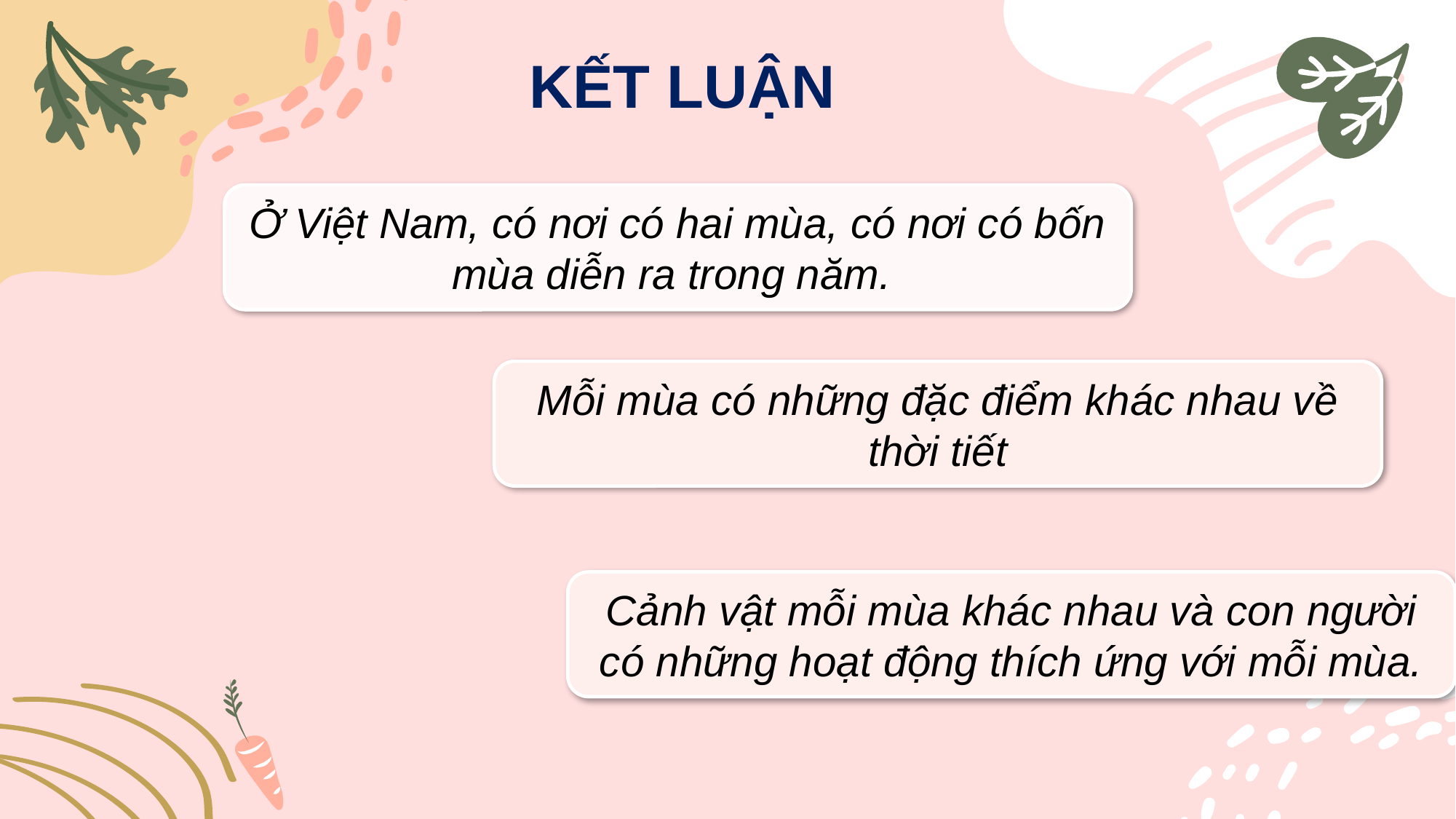

KẾT LUẬN
Ở Việt Nam, có nơi có hai mùa, có nơi có bốn mùa diễn ra trong năm.
Mỗi mùa có những đặc điểm khác nhau về thời tiết
Cảnh vật mỗi mùa khác nhau và con người có những hoạt động thích ứng với mỗi mùa.